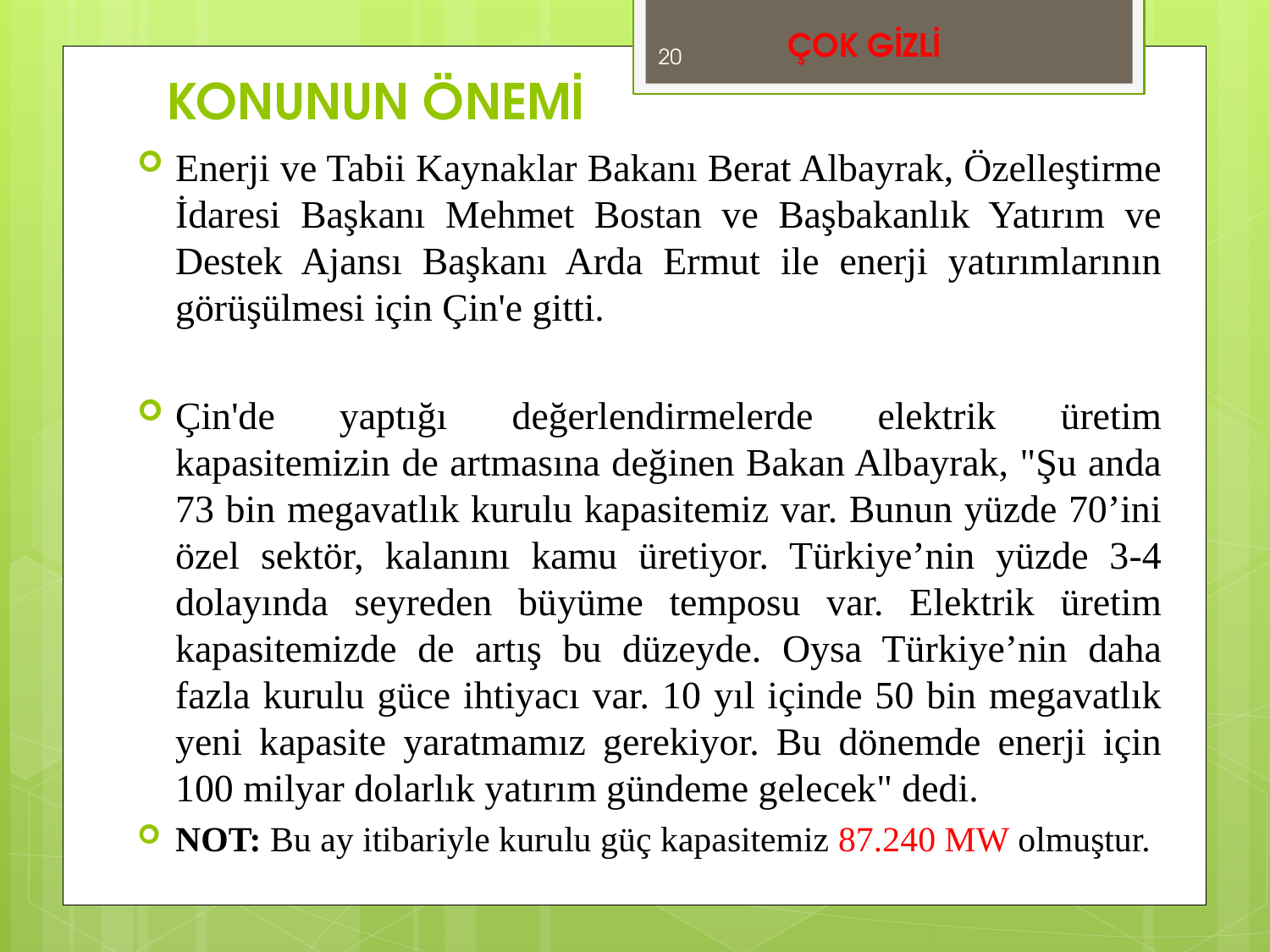

ÇOK GİZLİ
20
# KONUNUN ÖNEMİ
Enerji ve Tabii Kaynaklar Bakanı Berat Albayrak, Özelleştirme İdaresi Başkanı Mehmet Bostan ve Başbakanlık Yatırım ve Destek Ajansı Başkanı Arda Ermut ile enerji yatırımlarının görüşülmesi için Çin'e gitti.

Çin'de yaptığı değerlendirmelerde elektrik üretim kapasitemizin de artmasına değinen Bakan Albayrak, "Şu anda 73 bin megavatlık kurulu kapasitemiz var. Bunun yüzde 70’ini özel sektör, kalanını kamu üretiyor. Türkiye’nin yüzde 3-4 dolayında seyreden büyüme temposu var. Elektrik üretim kapasitemizde de artış bu düzeyde. Oysa Türkiye’nin daha fazla kurulu güce ihtiyacı var. 10 yıl içinde 50 bin megavatlık yeni kapasite yaratmamız gerekiyor. Bu dönemde enerji için 100 milyar dolarlık yatırım gündeme gelecek" dedi.
NOT: Bu ay itibariyle kurulu güç kapasitemiz 87.240 MW olmuştur.